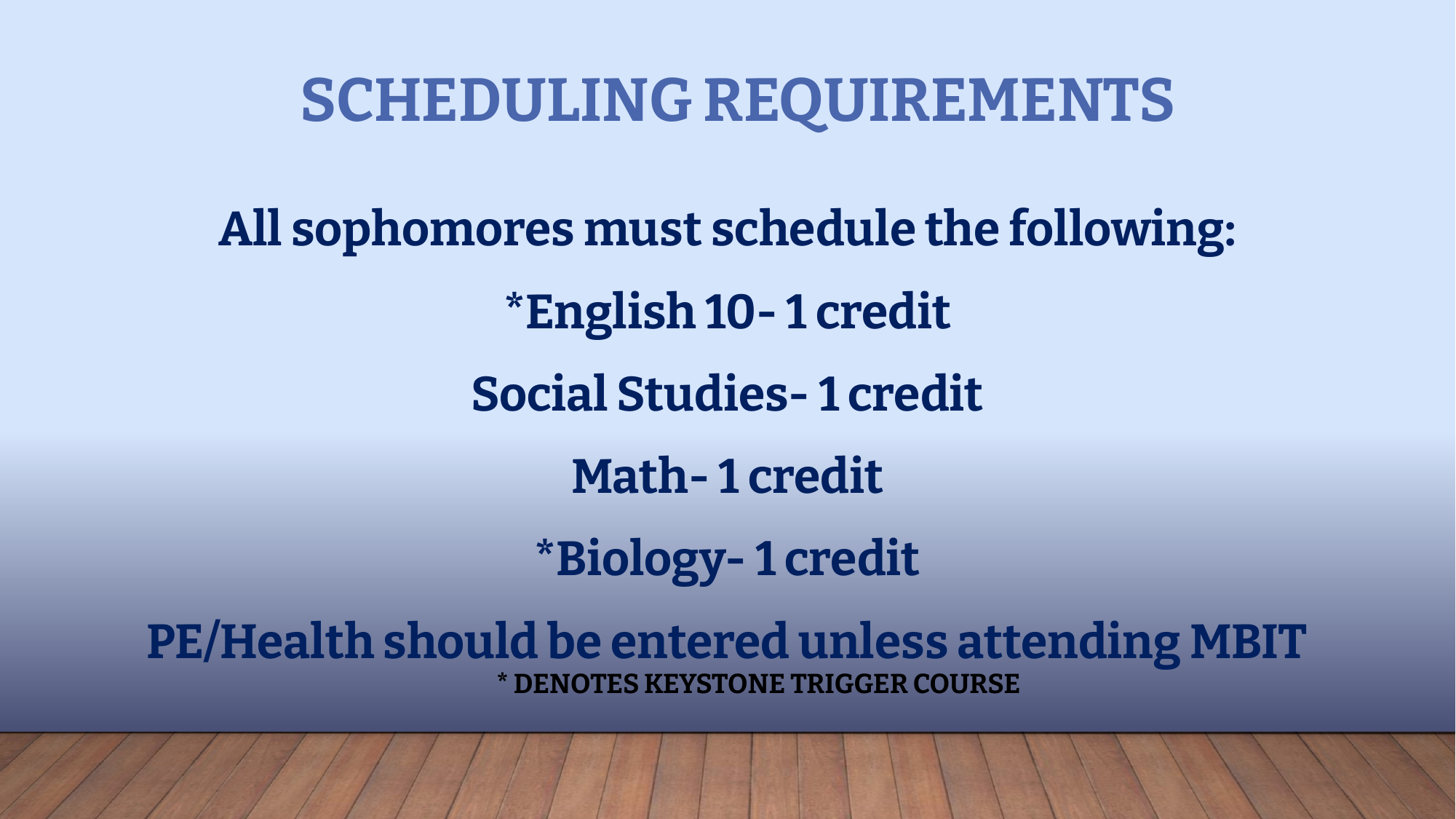

# Scheduling Requirements
All sophomores must schedule the following:
*English 10- 1 credit
Social Studies- 1 credit
Math- 1 credit
*Biology- 1 credit
PE/Health should be entered unless attending MBIT

* DENOTES KEYSTONE TRIGGER COURSE